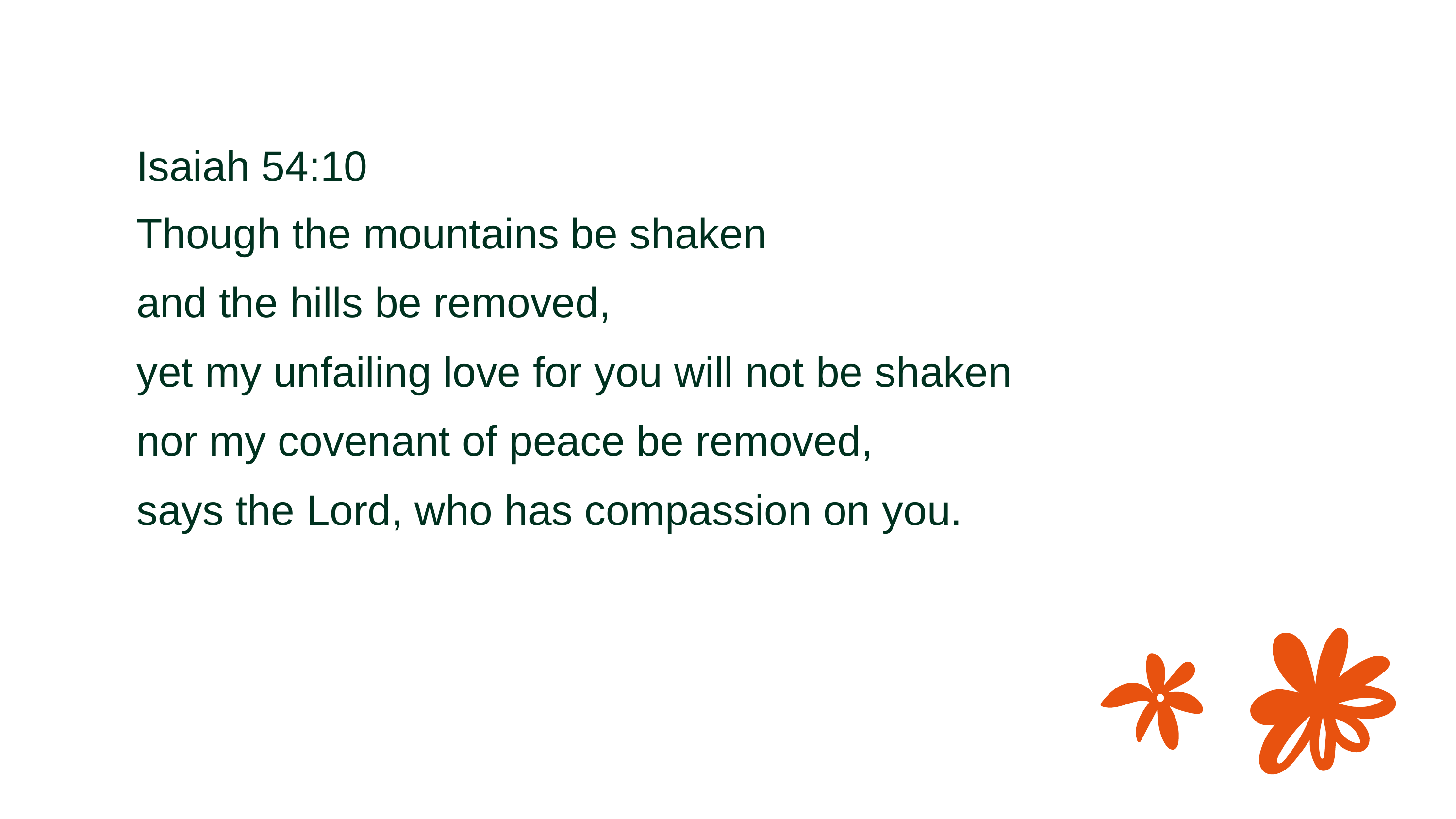

# Isaiah 54:10
Though the mountains be shaken
and the hills be removed,
yet my unfailing love for you will not be shaken
nor my covenant of peace be removed,
says the Lord, who has compassion on you.